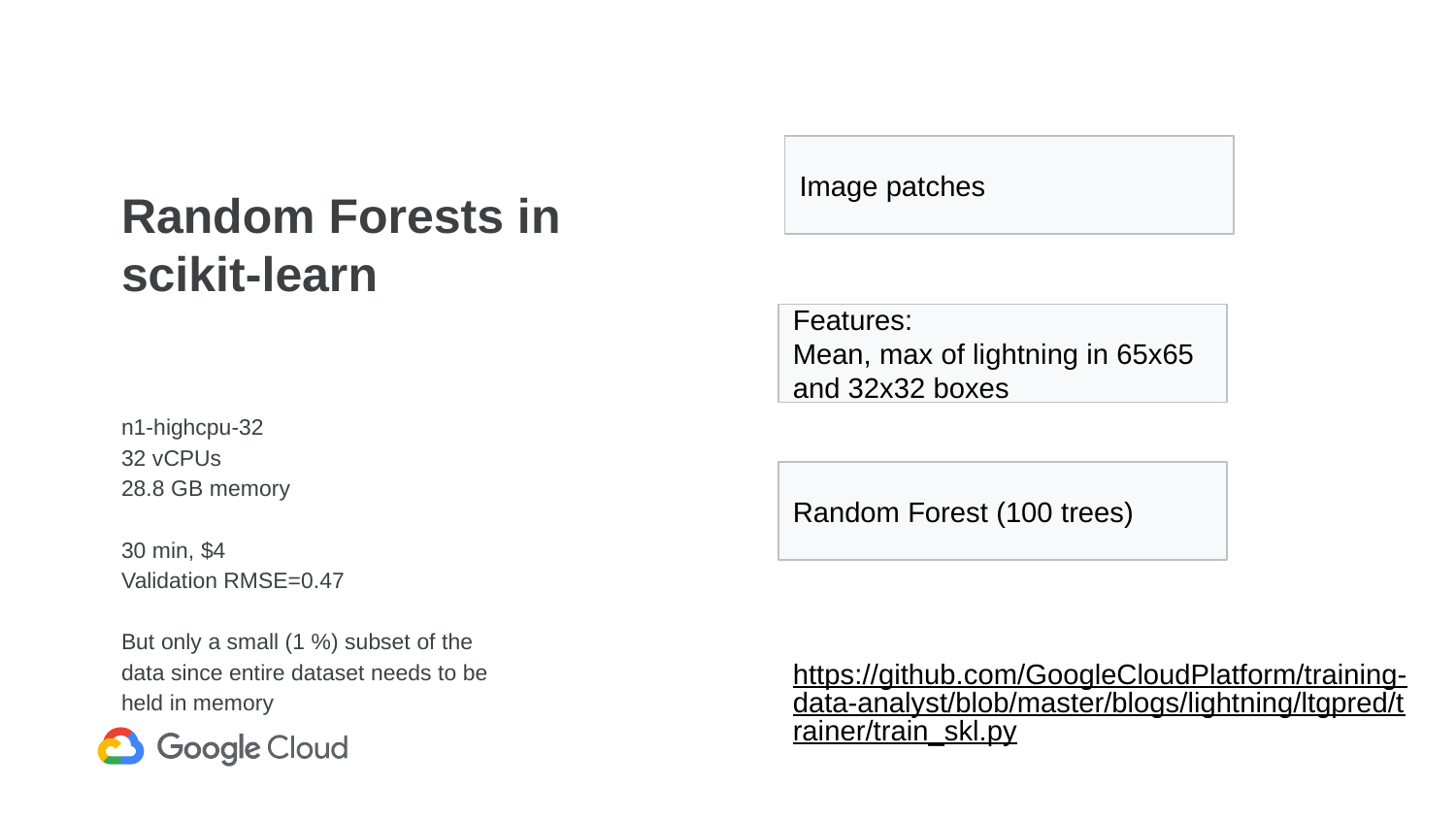

Image patches
# Random Forests in
scikit-learn
Features:
Mean, max of lightning in 65x65 and 32x32 boxes
n1-highcpu-32
32 vCPUs
28.8 GB memory

30 min, $4
Validation RMSE=0.47

But only a small (1 %) subset of the data since entire dataset needs to be held in memory
Random Forest (100 trees)
https://github.com/GoogleCloudPlatform/training-data-analyst/blob/master/blogs/lightning/ltgpred/trainer/train_skl.py